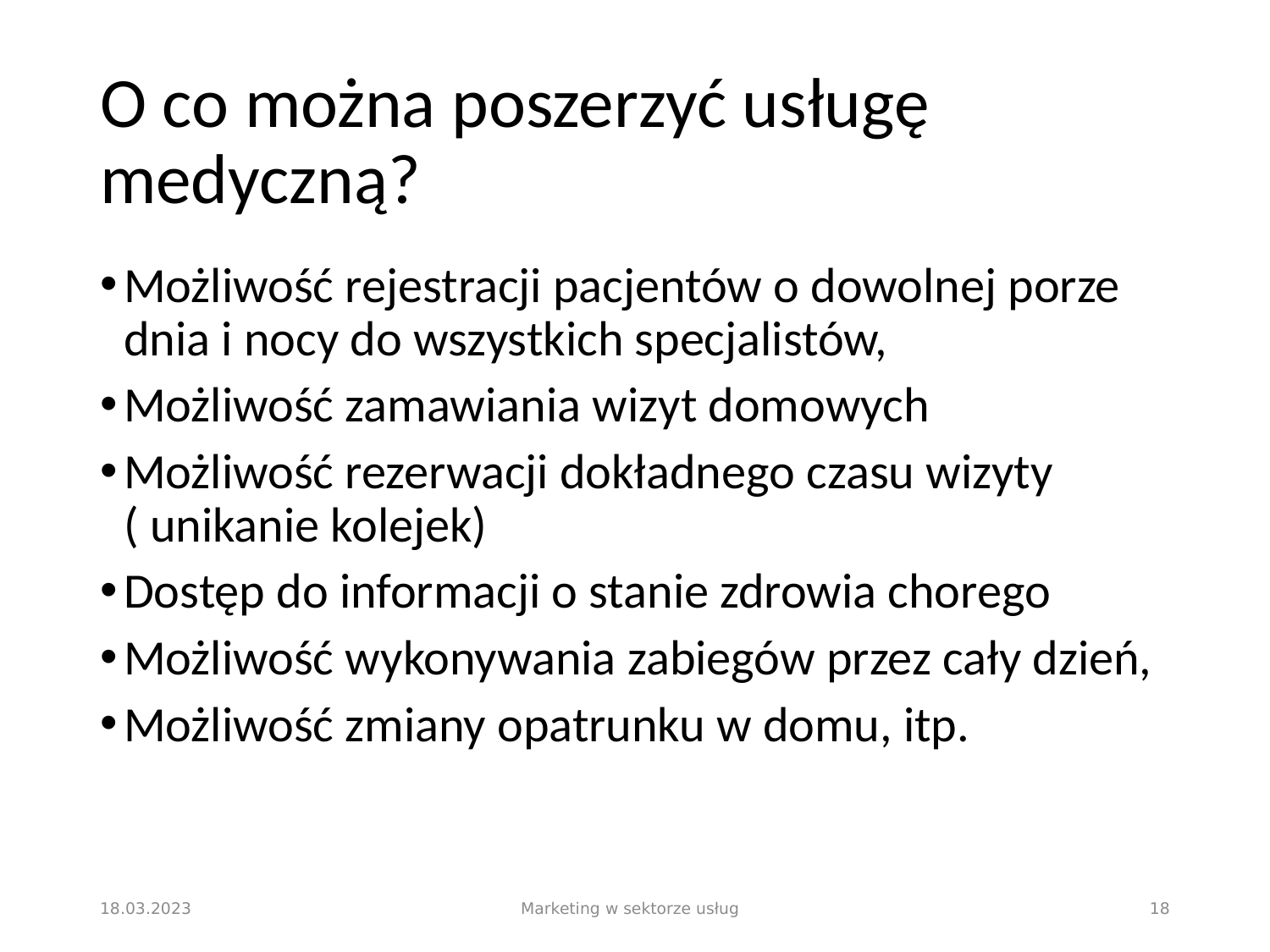

# O co można poszerzyć usługę medyczną?
Możliwość rejestracji pacjentów o dowolnej porze dnia i nocy do wszystkich specjalistów,
Możliwość zamawiania wizyt domowych
Możliwość rezerwacji dokładnego czasu wizyty ( unikanie kolejek)
Dostęp do informacji o stanie zdrowia chorego
Możliwość wykonywania zabiegów przez cały dzień,
Możliwość zmiany opatrunku w domu, itp.
18.03.2023
Marketing w sektorze usług
18